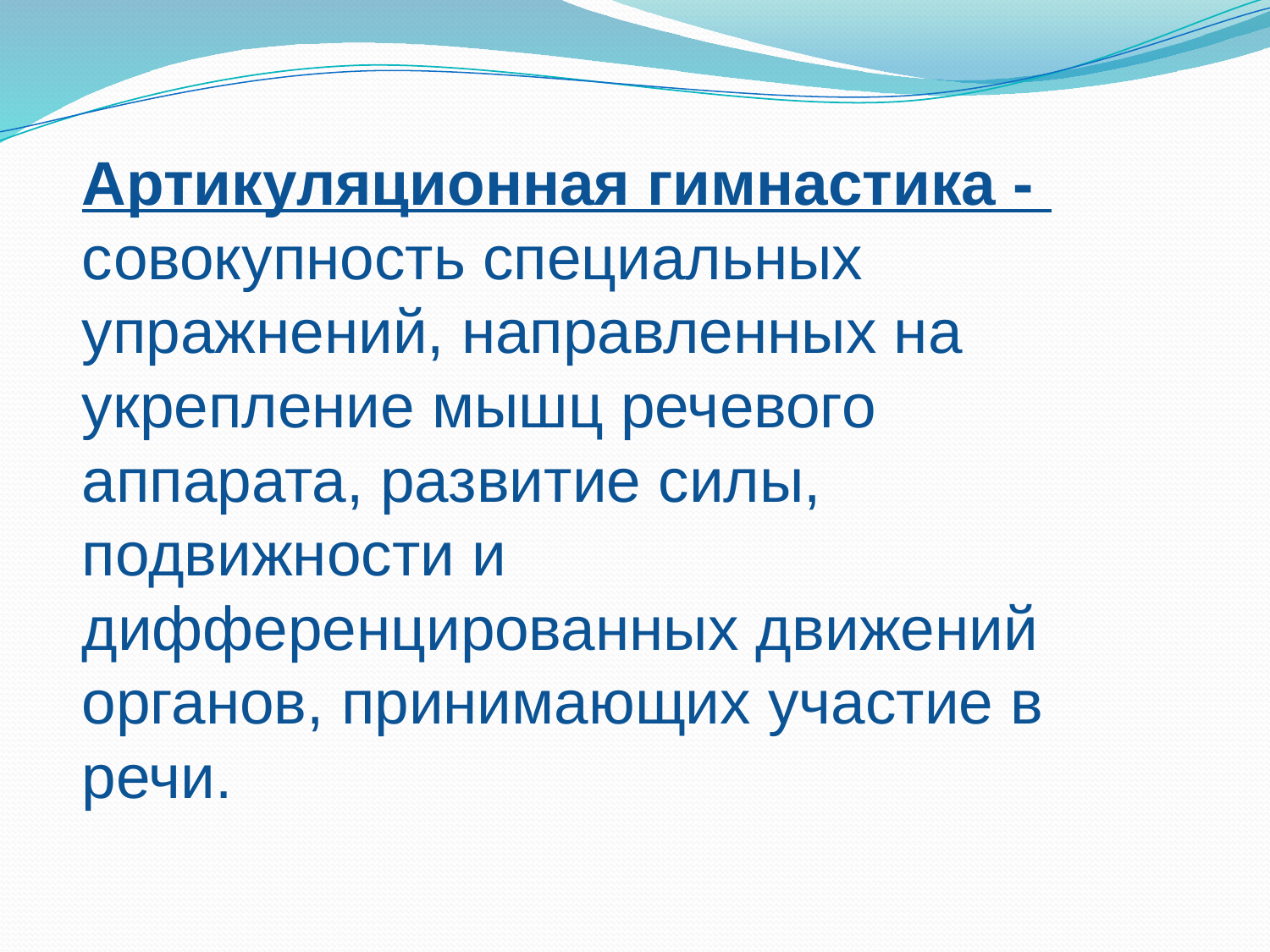

Артикуляционная гимнастика -
совокупность специальных упражнений, направленных на
укрепление мышц речевого аппарата, развитие силы, подвижности и дифференцированных движений органов, принимающих участие в речи.